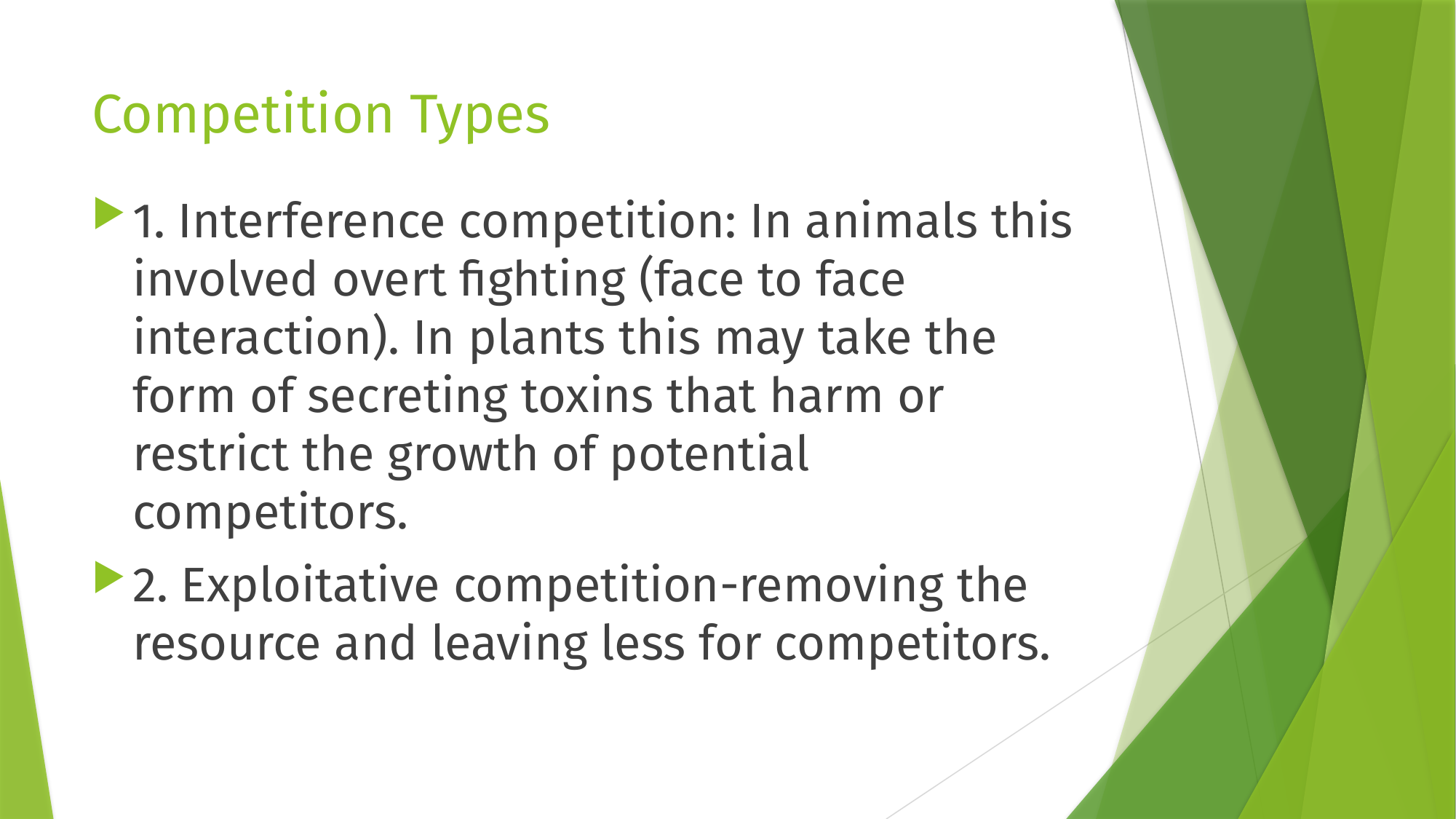

# Competition Types
1. Interference competition: In animals this involved overt fighting (face to face interaction). In plants this may take the form of secreting toxins that harm or restrict the growth of potential competitors.
2. Exploitative competition-removing the resource and leaving less for competitors.